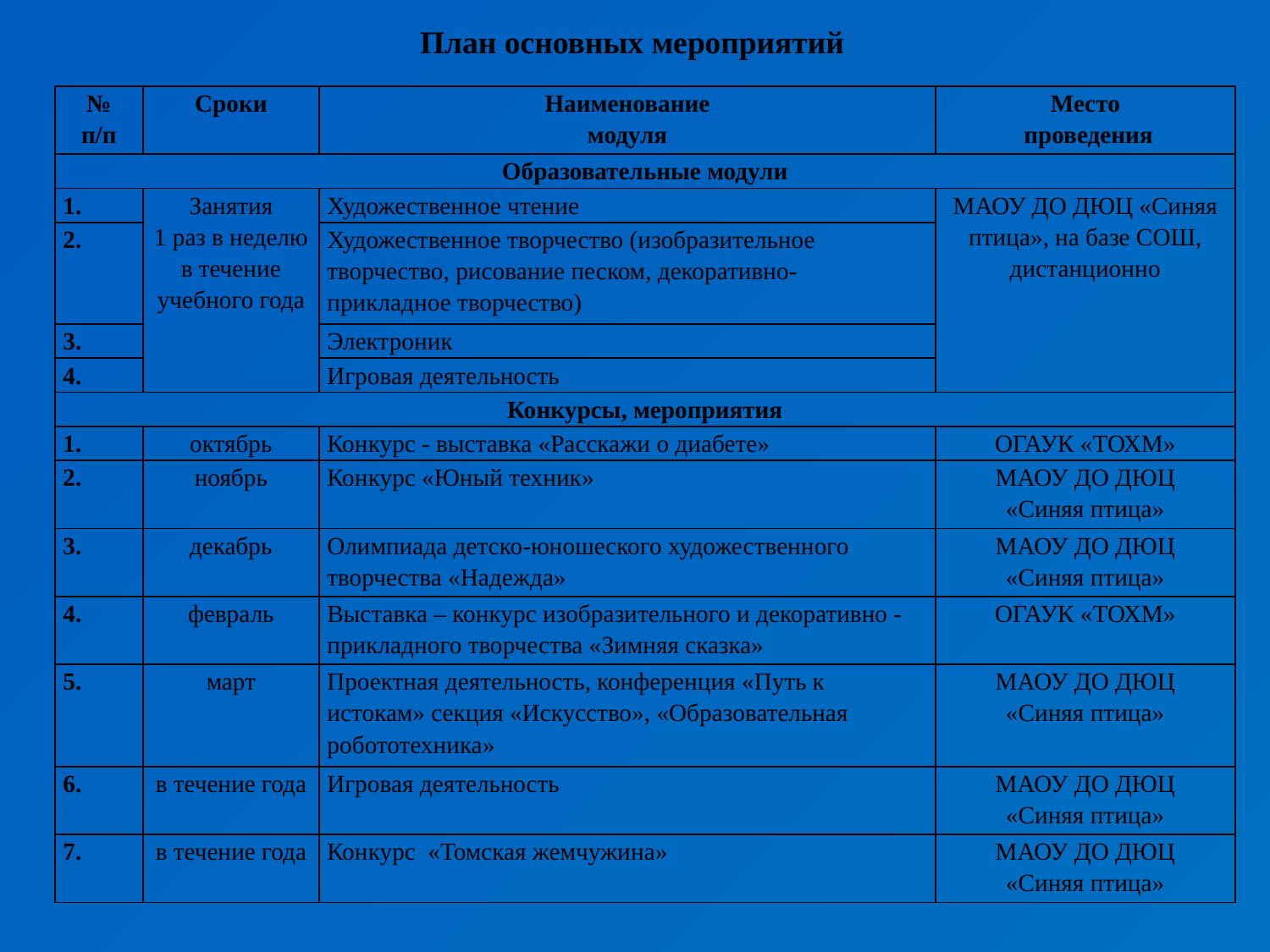

План основных мероприятий
| № п/п | Сроки | Наименование модуля | Место проведения |
| --- | --- | --- | --- |
| Образовательные модули |  |  |  |
| 1. | Занятия 1 раз в неделю в течение учебного года | Художественное чтение | МАОУ ДО ДЮЦ «Синяя птица», на базе СОШ, дистанционно |
| 2. |  | Художественное творчество (изобразительное творчество, рисование песком, декоративно- прикладное творчество) |  |
| 3. |  | Электроник |  |
| 4. |  | Игровая деятельность |  |
| Конкурсы, мероприятия |  |  |  |
| 1. | октябрь | Конкурс - выставка «Расскажи о диабете» | ОГАУК «ТОХМ» |
| 2. | ноябрь | Конкурс «Юный техник» | МАОУ ДО ДЮЦ «Синяя птица» |
| 3. | декабрь | Олимпиада детско-юношеского художественного творчества «Надежда» | МАОУ ДО ДЮЦ «Синяя птица» |
| 4. | февраль | Выставка – конкурс изобразительного и декоративно - прикладного творчества «Зимняя сказка» | ОГАУК «ТОХМ» |
| 5. | март | Проектная деятельность, конференция «Путь к истокам» секция «Искусство», «Образовательная робототехника» | МАОУ ДО ДЮЦ «Синяя птица» |
| 6. | в течение года | Игровая деятельность | МАОУ ДО ДЮЦ «Синяя птица» |
| 7. | в течение года | Конкурс «Томская жемчужина» | МАОУ ДО ДЮЦ «Синяя птица» |